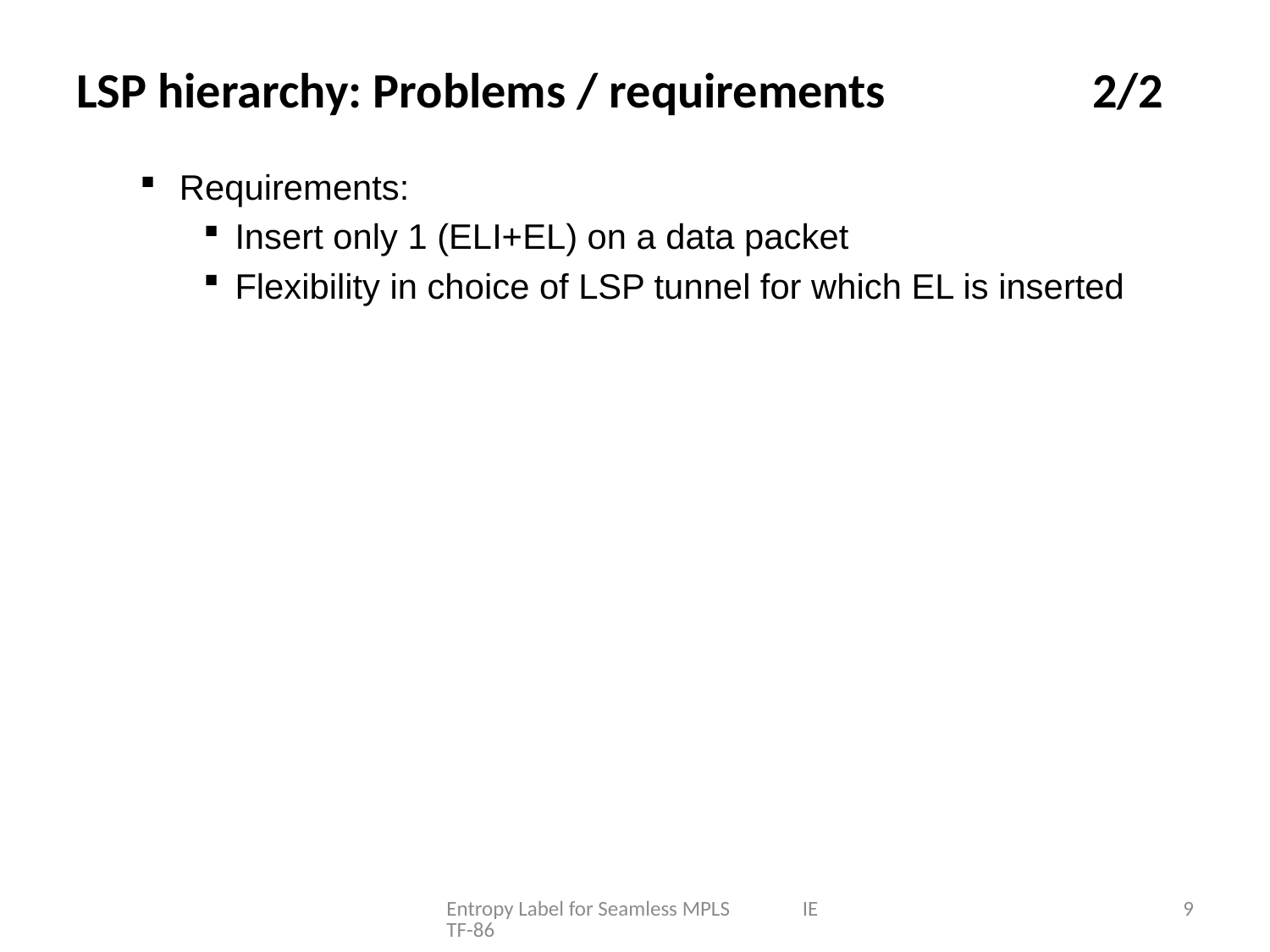

# LSP hierarchy: Problems / requirements       		2/2
Requirements:
Insert only 1 (ELI+EL) on a data packet
Flexibility in choice of LSP tunnel for which EL is inserted

Entropy Label for Seamless MPLS               IETF-86
9